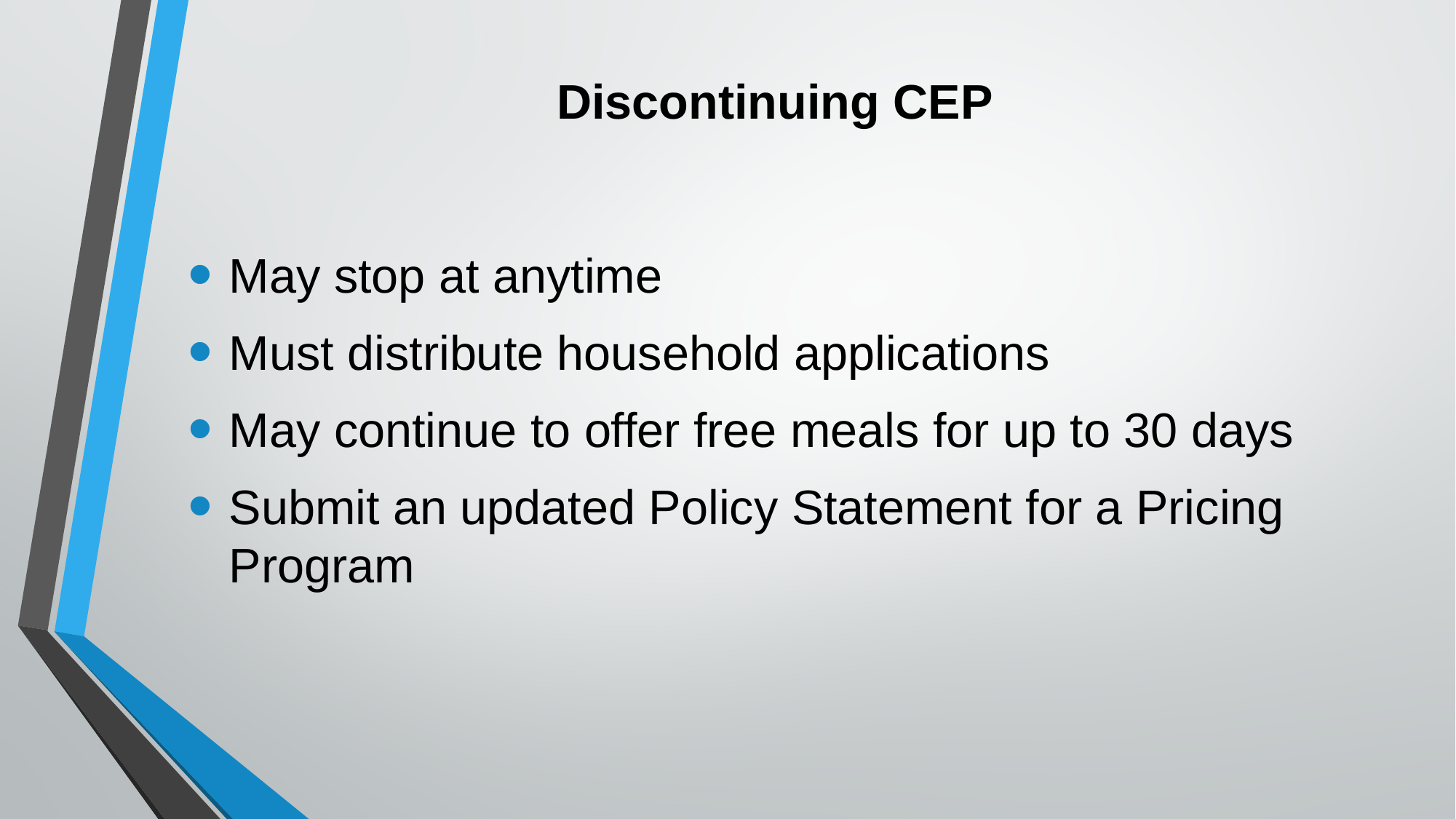

# Discontinuing CEP
May stop at anytime
Must distribute household applications
May continue to offer free meals for up to 30 days
Submit an updated Policy Statement for a Pricing Program